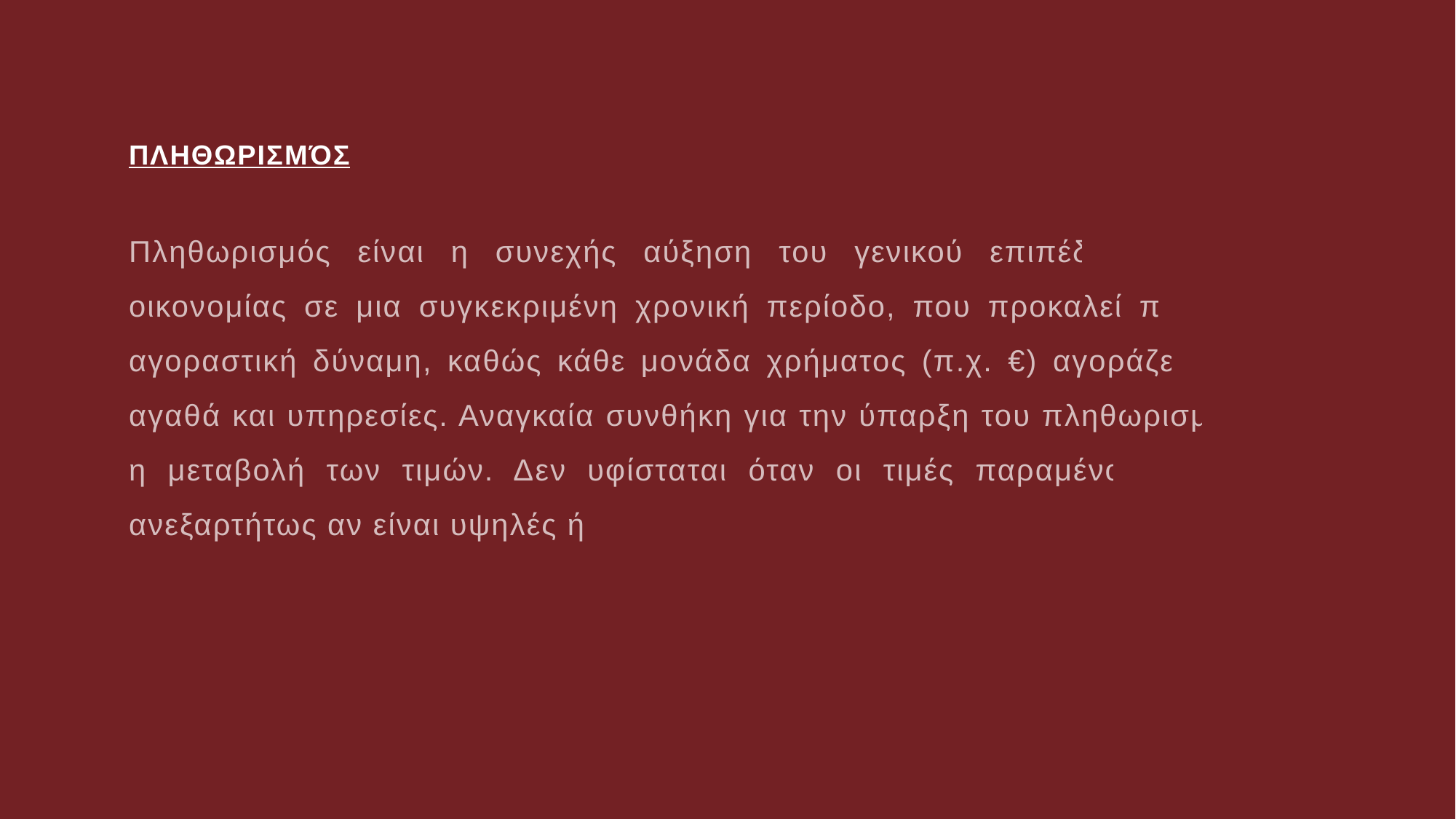

# Πληθωρισμός
Πληθωρισμός είναι η συνεχής αύξηση του γενικού επιπέδου τιμών μιας οικονομίας σε μια συγκεκριμένη χρονική περίοδο, που προκαλεί πτώση στην αγοραστική δύναμη, καθώς κάθε μονάδα χρήματος (π.χ. €) αγοράζει λιγότερα αγαθά και υπηρεσίες. Αναγκαία συνθήκη για την ύπαρξη του πληθωρισμού είναι η μεταβολή των τιμών. Δεν υφίσταται όταν οι τιμές παραμένουν σταθερές, ανεξαρτήτως αν είναι υψηλές ή όχι.